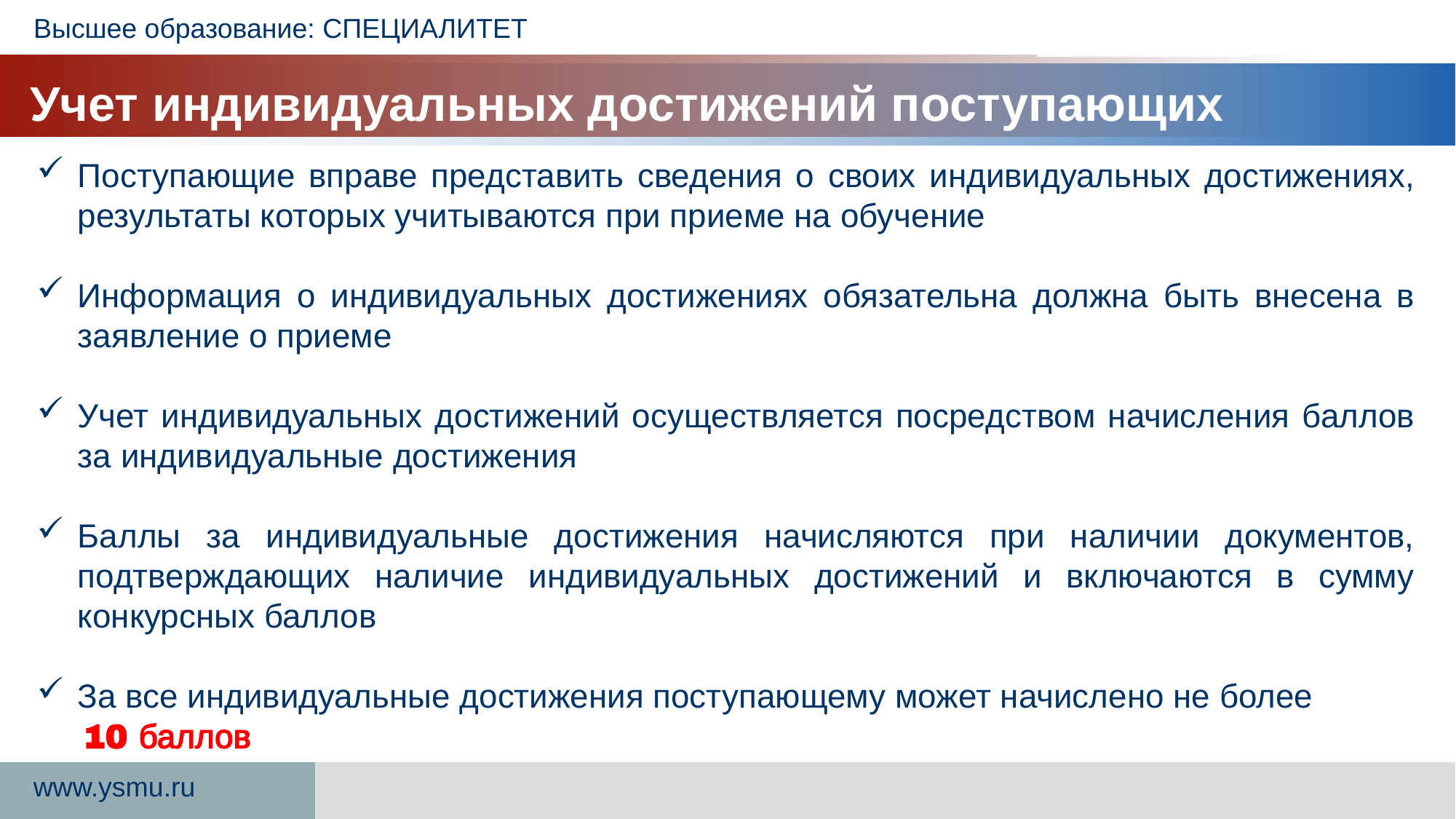

Высшее образование: СПЕЦИАЛИТЕТ
Учет индивидуальных достижений поступающих
Поступающие вправе представить сведения о своих индивидуальных достижениях, результаты которых учитываются при приеме на обучение

Информация о индивидуальных достижениях обязательна должна быть внесена в заявление о приеме

Учет индивидуальных достижений осуществляется посредством начисления баллов за индивидуальные достижения

Баллы за индивидуальные достижения начисляются при наличии документов, подтверждающих наличие индивидуальных достижений и включаются в сумму конкурсных баллов

За все индивидуальные достижения поступающему может начислено не более
     10 баллов

www.ysmu.ru